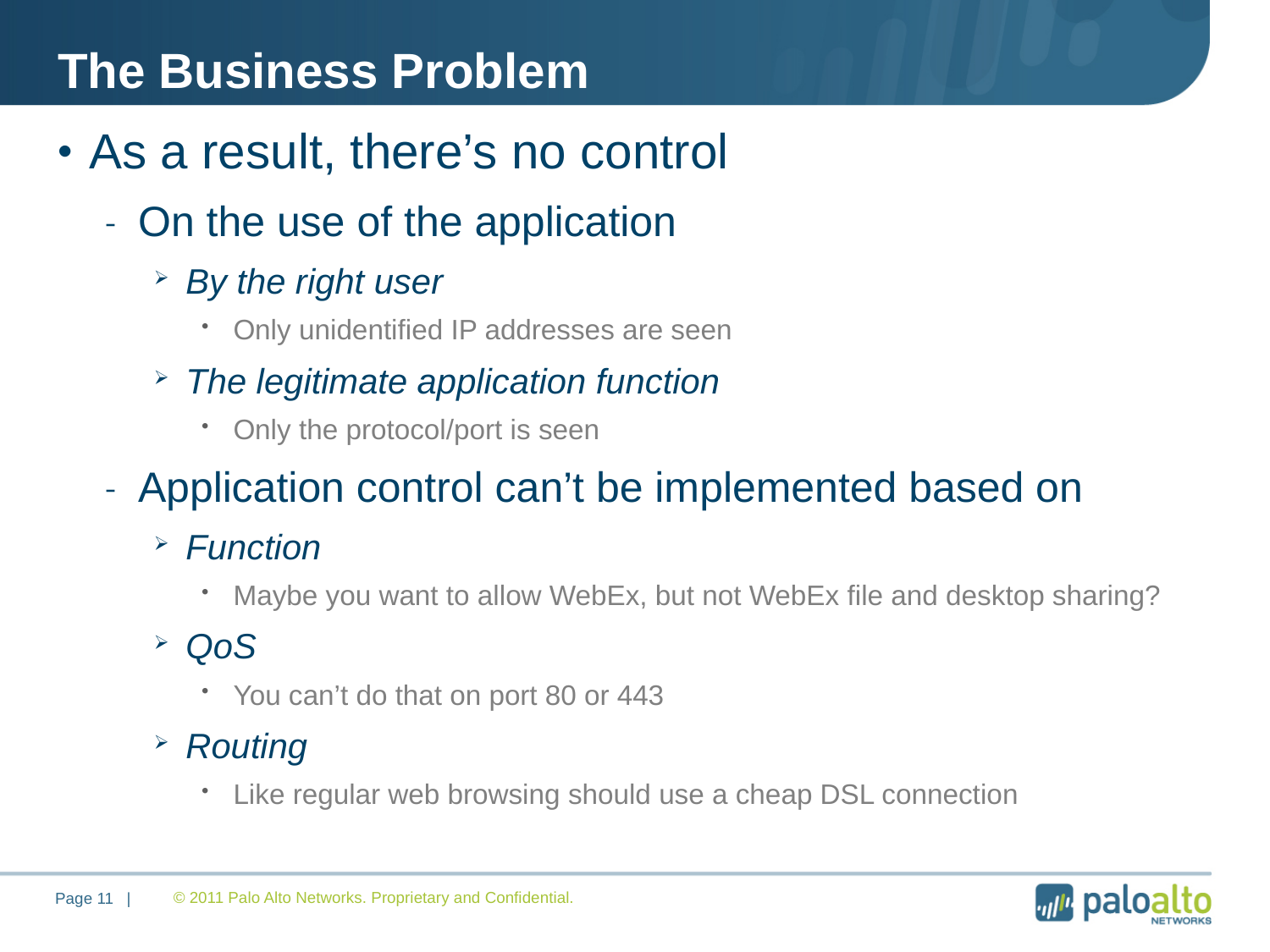

# The Business Problem
As a result, there’s no control
On the use of the application
By the right user
Only unidentified IP addresses are seen
The legitimate application function
Only the protocol/port is seen
Application control can’t be implemented based on
Function
Maybe you want to allow WebEx, but not WebEx file and desktop sharing?
QoS
You can’t do that on port 80 or 443
Routing
Like regular web browsing should use a cheap DSL connection
© 2011 Palo Alto Networks. Proprietary and Confidential.
Page 11   |